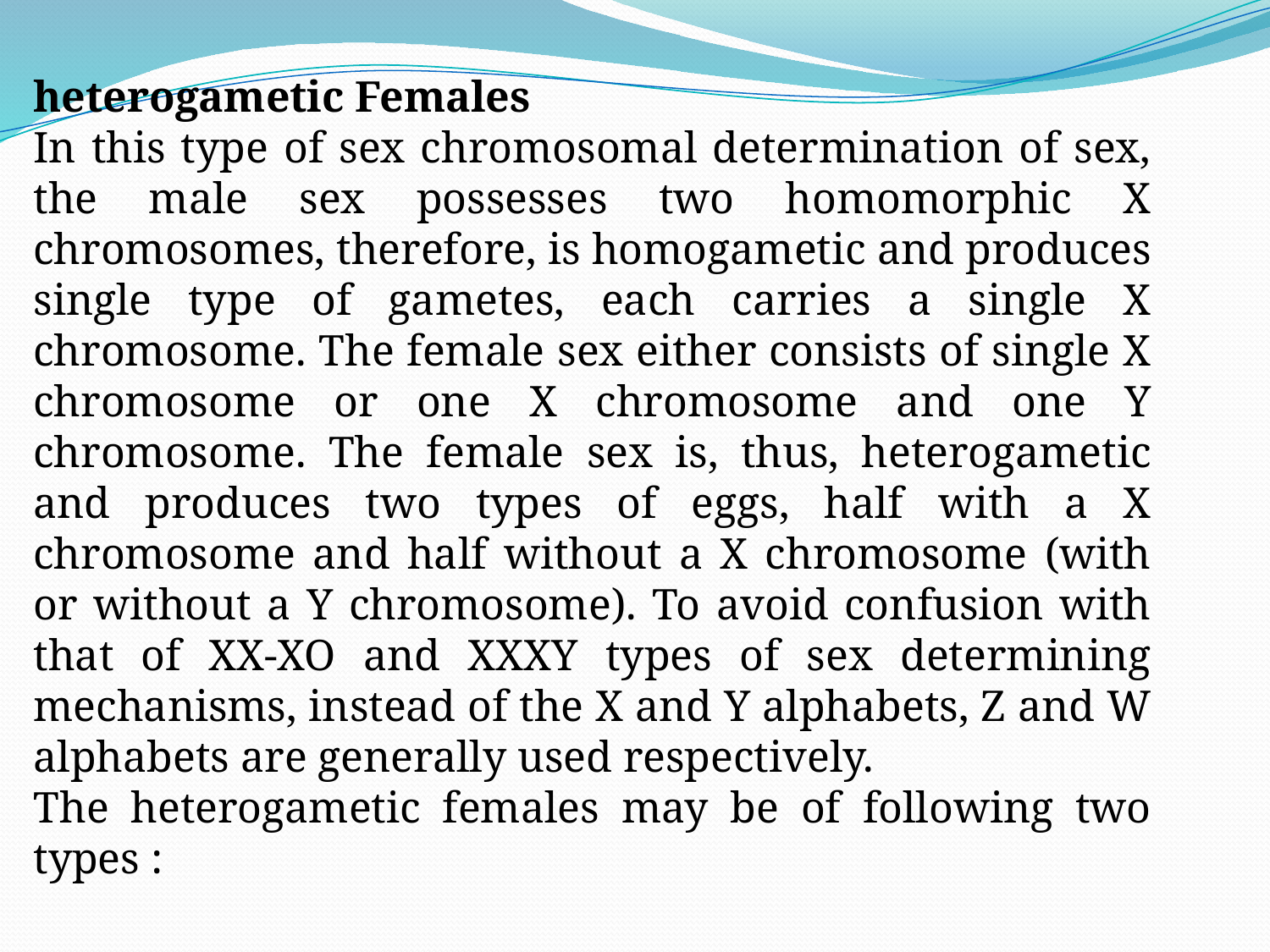

heterogametic Females
In this type of sex chromosomal determination of sex, the male sex possesses two homomorphic X chromosomes, therefore, is homogametic and produces single type of gametes, each carries a single X chromosome. The female sex either consists of single X chromosome or one X chromosome and one Y chromosome. The female sex is, thus, heterogametic and produces two types of eggs, half with a X chromosome and half without a X chromosome (with or without a Y chromosome). To avoid confusion with that of XX-XO and XXXY types of sex determining mechanisms, instead of the X and Y alphabets, Z and W alphabets are generally used respectively.
The heterogametic females may be of following two types :